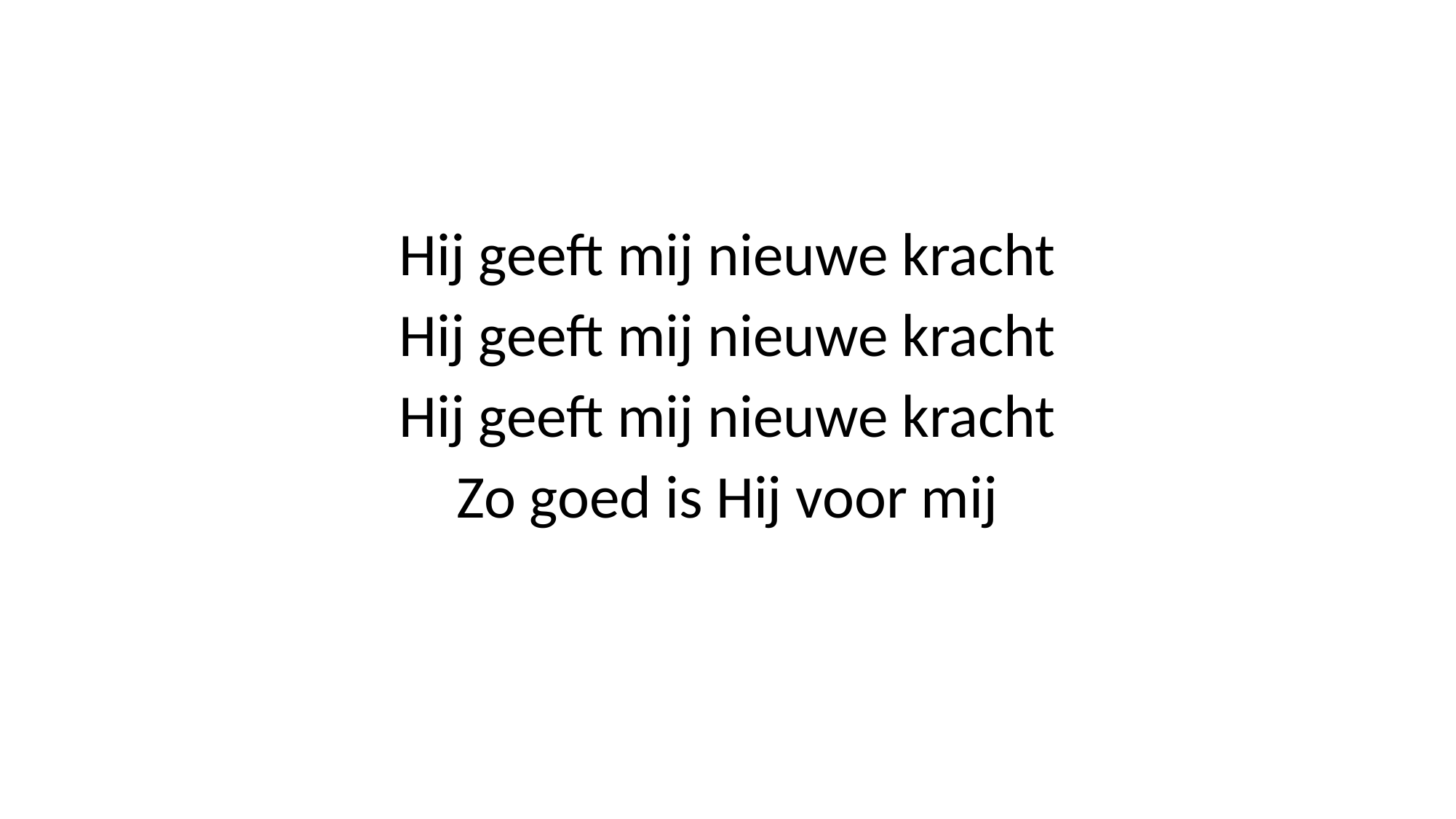

#
Hij geeft mij nieuwe kracht
Hij geeft mij nieuwe kracht
Hij geeft mij nieuwe kracht
Zo goed is Hij voor mij